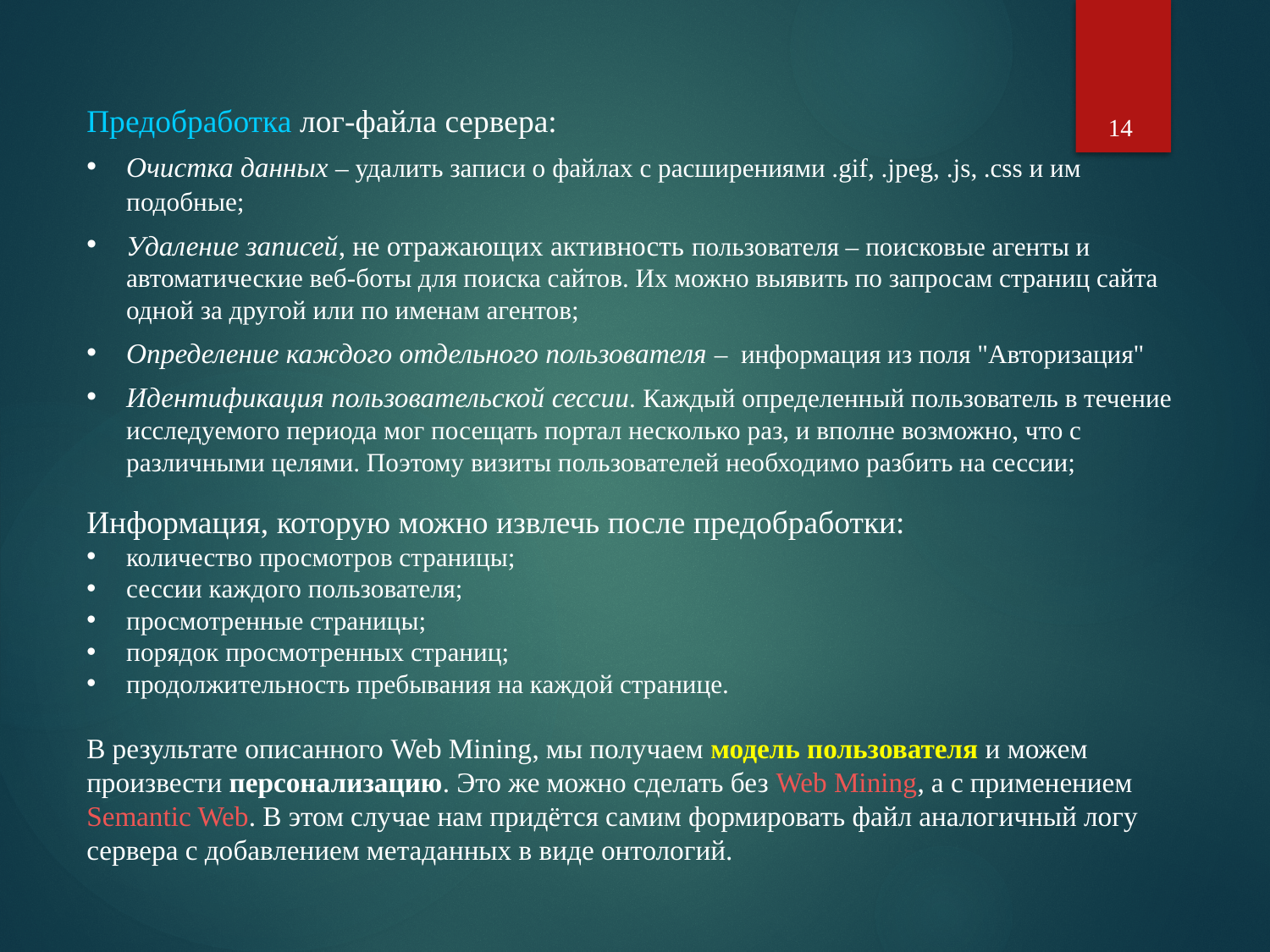

14
Предобработка лог-файла сервера:
Очистка данных – удалить записи о файлах с расширениями .gif, .jpeg, .js, .css и им подобные;
Удаление записей, не отражающих активность пользователя – поисковые агенты и автоматические веб-боты для поиска сайтов. Их можно выявить по запросам страниц сайта одной за другой или по именам агентов;
Определение каждого отдельного пользователя –  информация из поля "Авторизация"
Идентификация пользовательской сессии. Каждый определенный пользователь в течение исследуемого периода мог посещать портал несколько раз, и вполне возможно, что с различными целями. Поэтому визиты пользователей необходимо разбить на сессии;

Информация, которую можно извлечь после предобработки:
количество просмотров страницы;
сессии каждого пользователя;
просмотренные страницы;
порядок просмотренных страниц;
продолжительность пребывания на каждой странице.
В результате описанного Web Mining, мы получаем модель пользователя и можем произвести персонализацию. Это же можно сделать без Web Mining, а с применением Semantic Web. В этом случае нам придётся самим формировать файл аналогичный логу сервера с добавлением метаданных в виде онтологий.